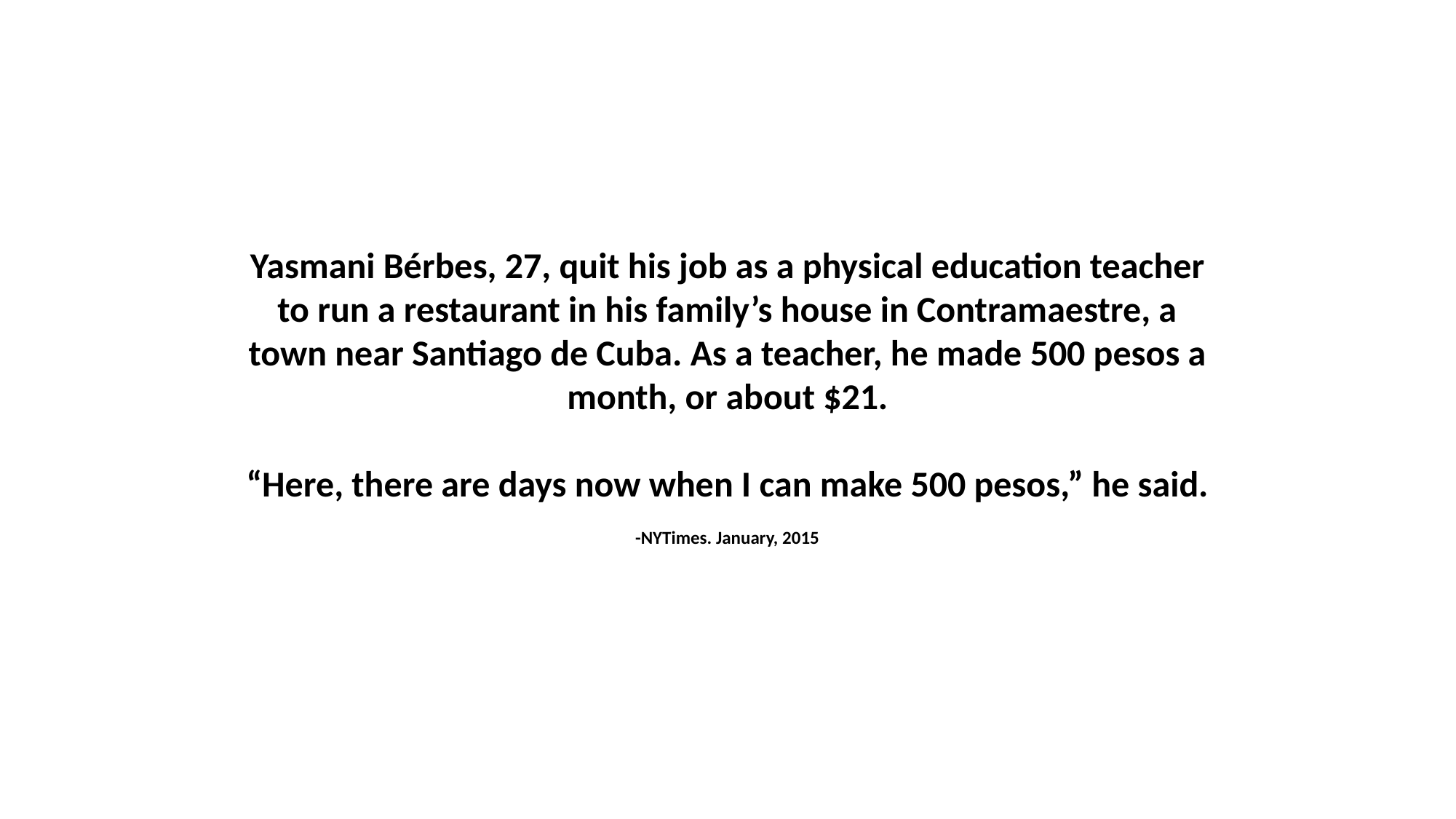

Yasmani Bérbes, 27, quit his job as a physical education teacher to run a restaurant in his family’s house in Contramaestre, a town near Santiago de Cuba. As a teacher, he made 500 pesos a month, or about $21.

“Here, there are days now when I can make 500 pesos,” he said.

-NYTimes. January, 2015